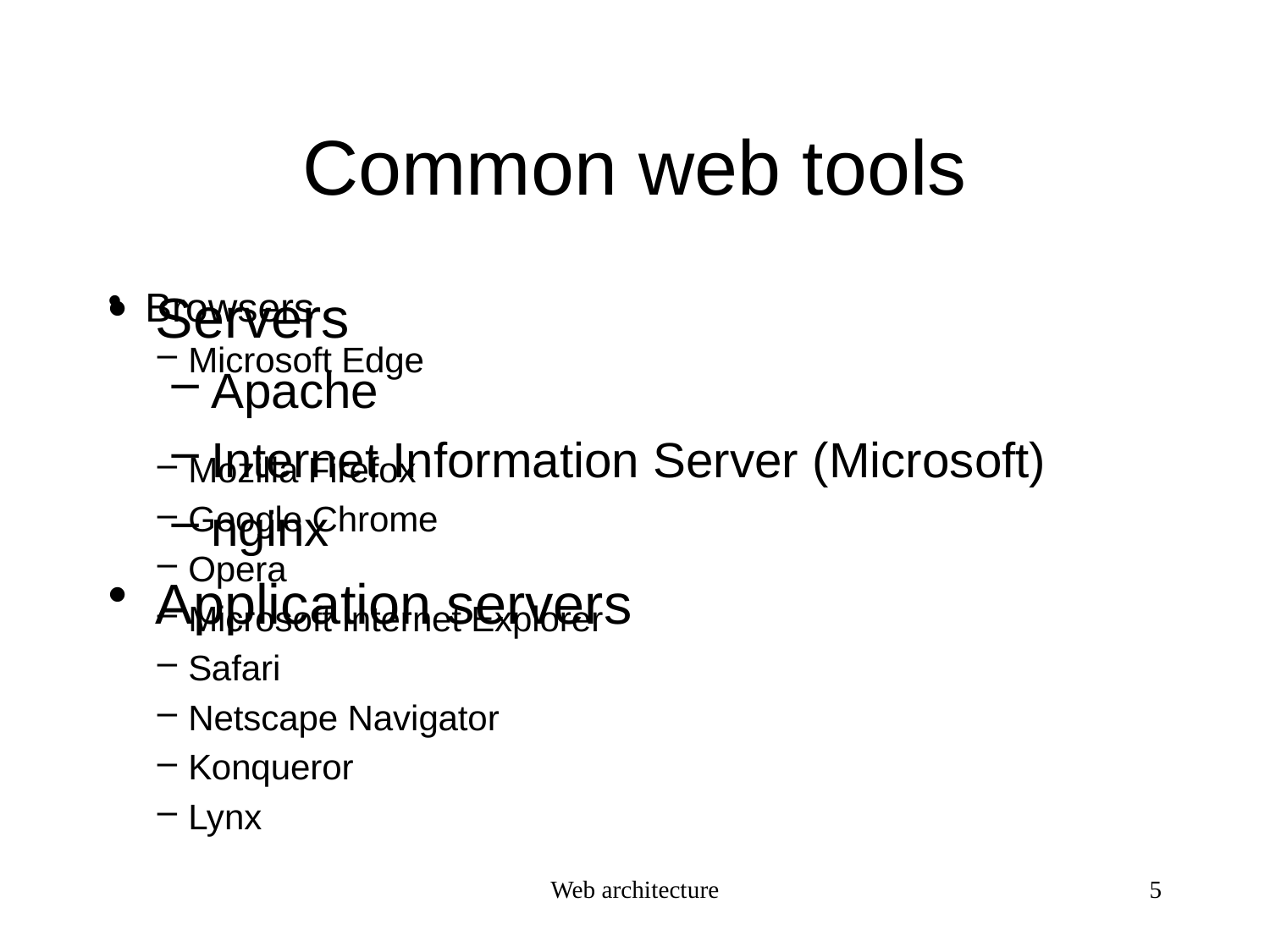

# Common web tools
Browsers
Microsoft Edge

Mozilla Firefox
Google Chrome
Opera
Microsoft Internet Explorer
Safari
Netscape Navigator
Konqueror
Lynx
Servers
Apache
Internet Information Server (Microsoft)
nginx
Application servers
Web architecture
5